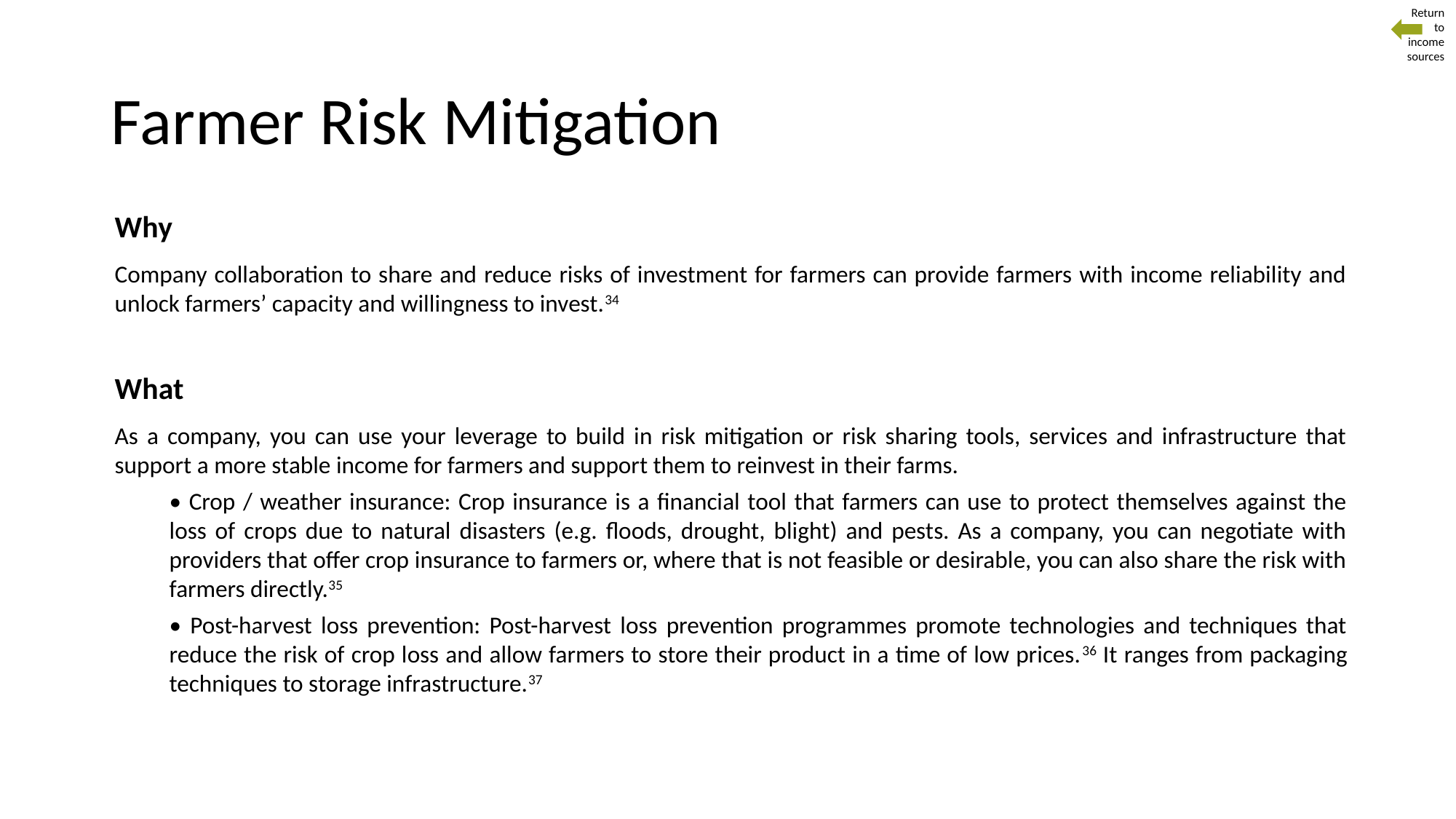

Return
to
 income sources

# Farmer Risk Mitigation
Why
Company collaboration to share and reduce risks of investment for farmers can provide farmers with income reliability and unlock farmers’ capacity and willingness to invest.34
What
As a company, you can use your leverage to build in risk mitigation or risk sharing tools, services and infrastructure that support a more stable income for farmers and support them to reinvest in their farms.
• Crop / weather insurance: Crop insurance is a financial tool that farmers can use to protect themselves against the loss of crops due to natural disasters (e.g. floods, drought, blight) and pests. As a company, you can negotiate with providers that offer crop insurance to farmers or, where that is not feasible or desirable, you can also share the risk with farmers directly.35
• Post-harvest loss prevention: Post-harvest loss prevention programmes promote technologies and techniques that reduce the risk of crop loss and allow farmers to store their product in a time of low prices.36 It ranges from packaging techniques to storage infrastructure.37